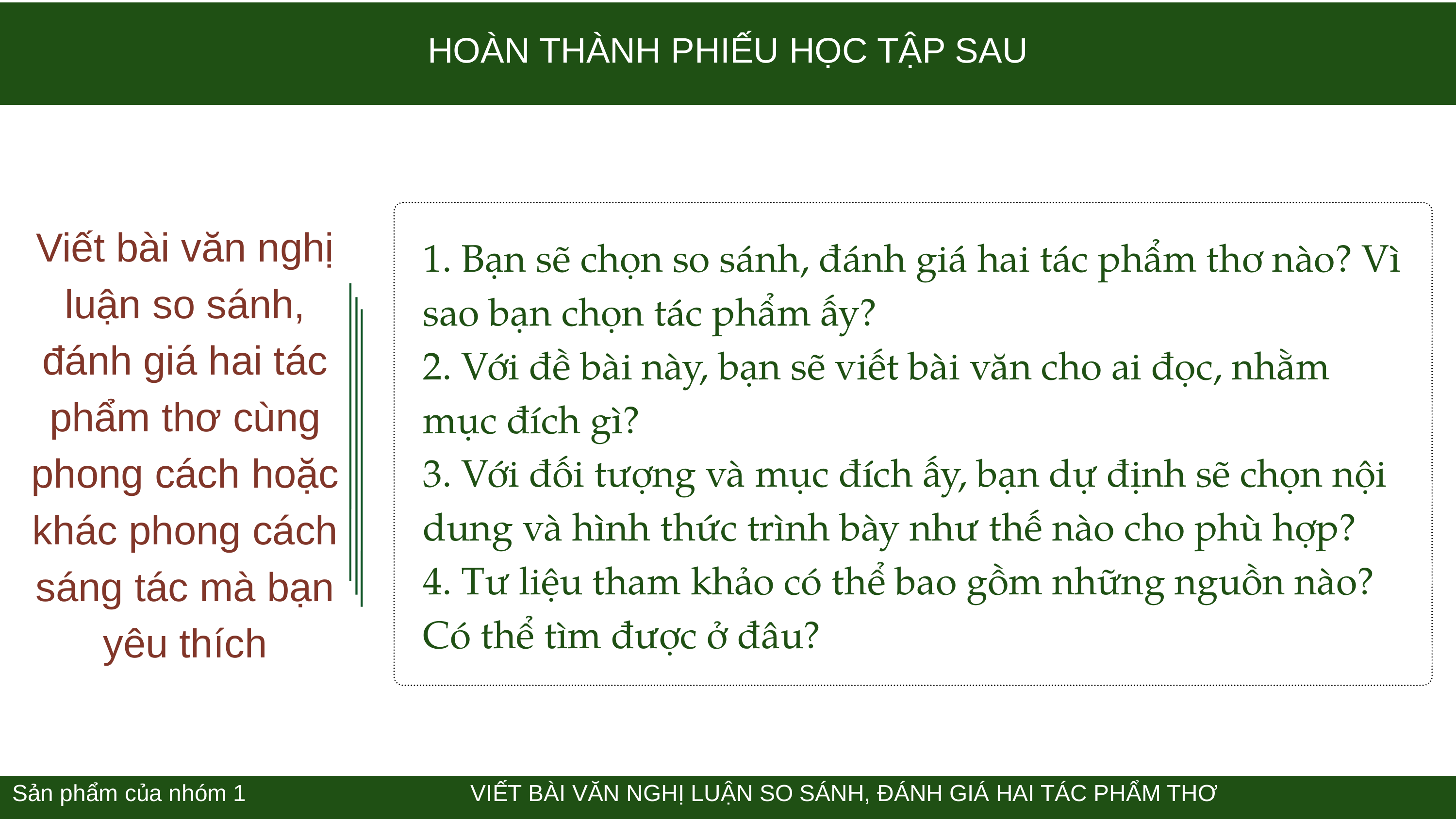

HOÀN THÀNH PHIẾU HỌC TẬP SAU

Viết bài văn nghị luận so sánh, đánh giá hai tác phẩm thơ cùng phong cách hoặc khác phong cách sáng tác mà bạn yêu thích
1. Bạn sẽ chọn so sánh, đánh giá hai tác phẩm thơ nào? Vì sao bạn chọn tác phẩm ấy?
2. Với đề bài này, bạn sẽ viết bài văn cho ai đọc, nhằm mục đích gì?
3. Với đối tượng và mục đích ấy, bạn dự định sẽ chọn nội dung và hình thức trình bày như thế nào cho phù hợp?
4. Tư liệu tham khảo có thể bao gồm những nguồn nào? Có thể tìm được ở đâu?

  Sản phẩm của nhóm 1                                   VIẾT BÀI VĂN NGHỊ LUẬN SO SÁNH, ĐÁNH GIÁ HAI TÁC PHẨM THƠ